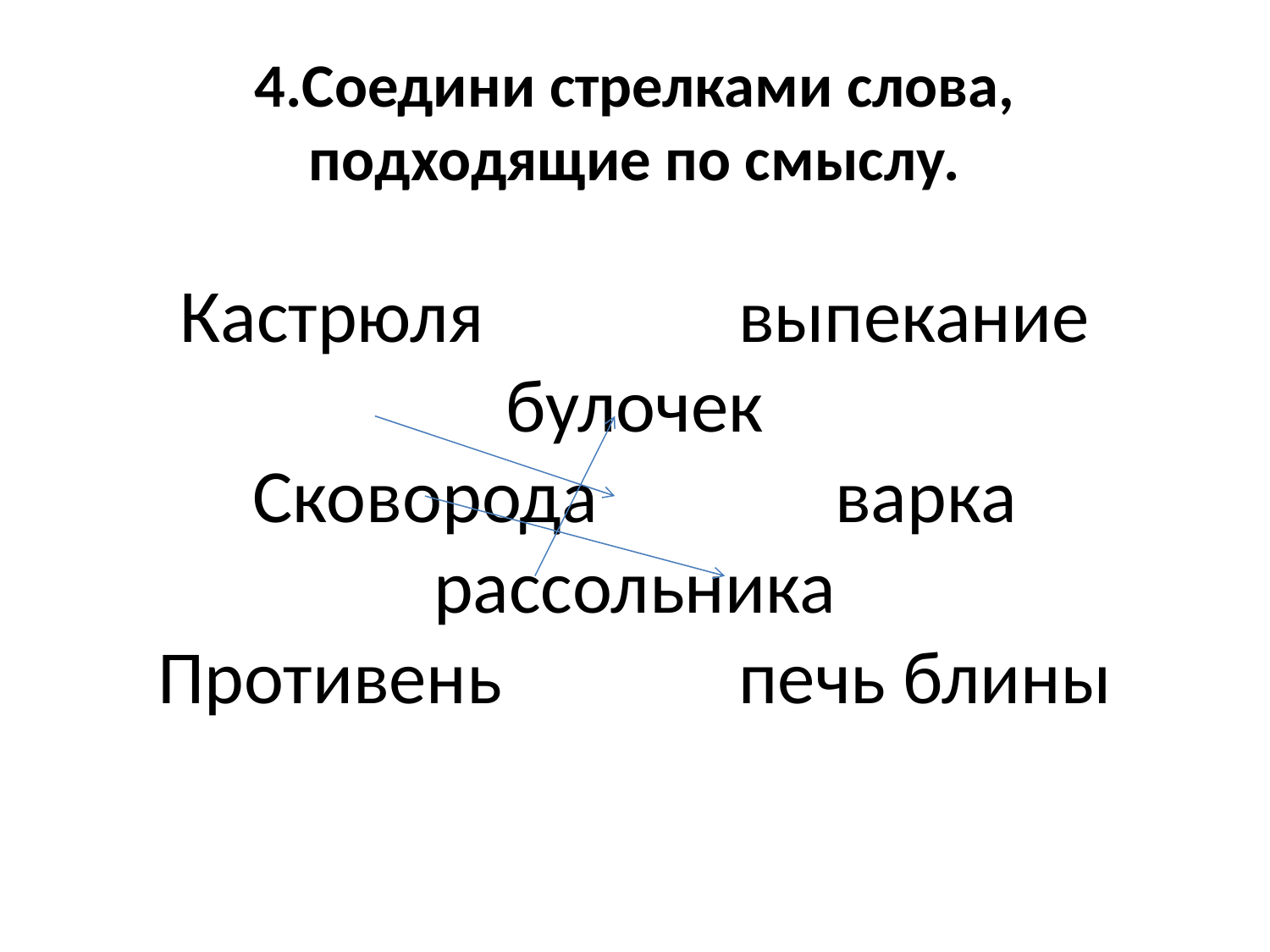

# 4.Соедини стрелками слова, подходящие по смыслу. Кастрюля               выпекание булочек Сковорода              варка рассольника Противень              печь блины